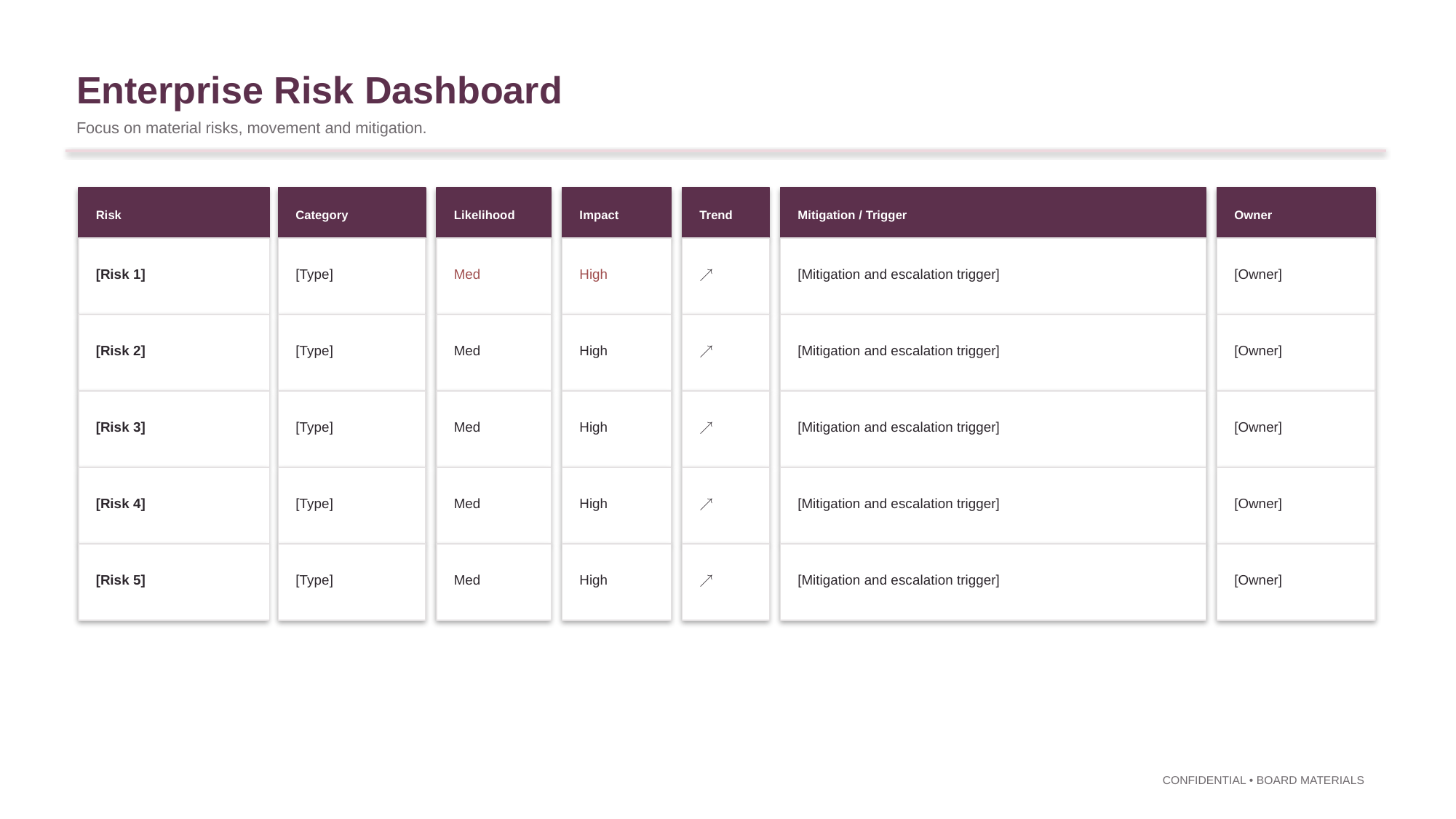

Enterprise Risk Dashboard
Focus on material risks, movement and mitigation.

Risk
Category
Likelihood
Impact
Trend
Mitigation / Trigger
Owner

[Risk 1]
[Type]
Med
High
↗
[Mitigation and escalation trigger]
[Owner]

[Risk 2]
[Type]
Med
High
↗
[Mitigation and escalation trigger]
[Owner]

[Risk 3]
[Type]
Med
High
↗
[Mitigation and escalation trigger]
[Owner]

[Risk 4]
[Type]
Med
High
↗
[Mitigation and escalation trigger]
[Owner]

[Risk 5]
[Type]
Med
High
↗
[Mitigation and escalation trigger]
[Owner]
CONFIDENTIAL • BOARD MATERIALS
19